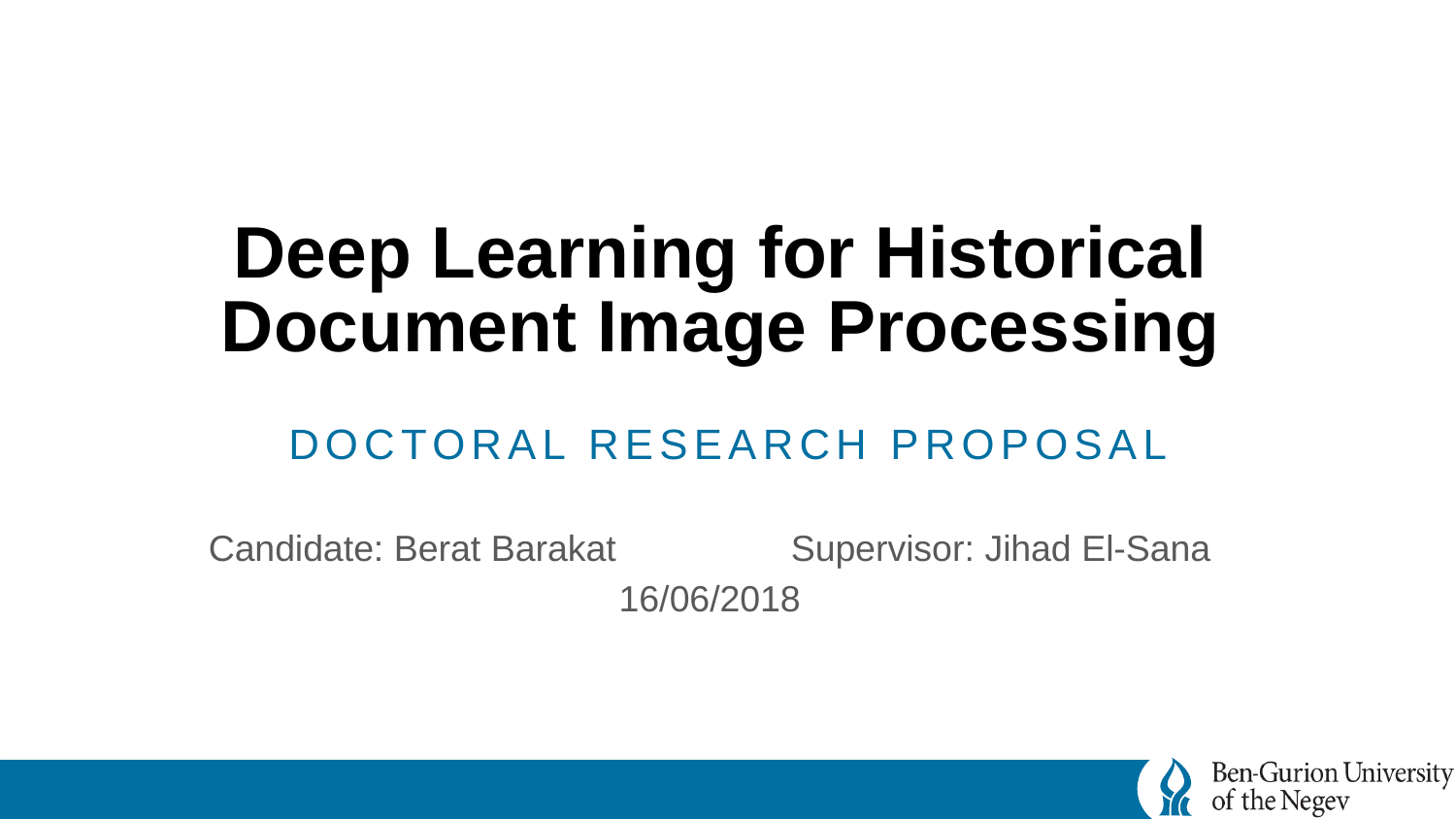

# Deep Learning for Historical Document Image Processing
Doctoral Research Proposal
Candidate: Berat Barakat		Supervisor: Jihad El-Sana
16/06/2018